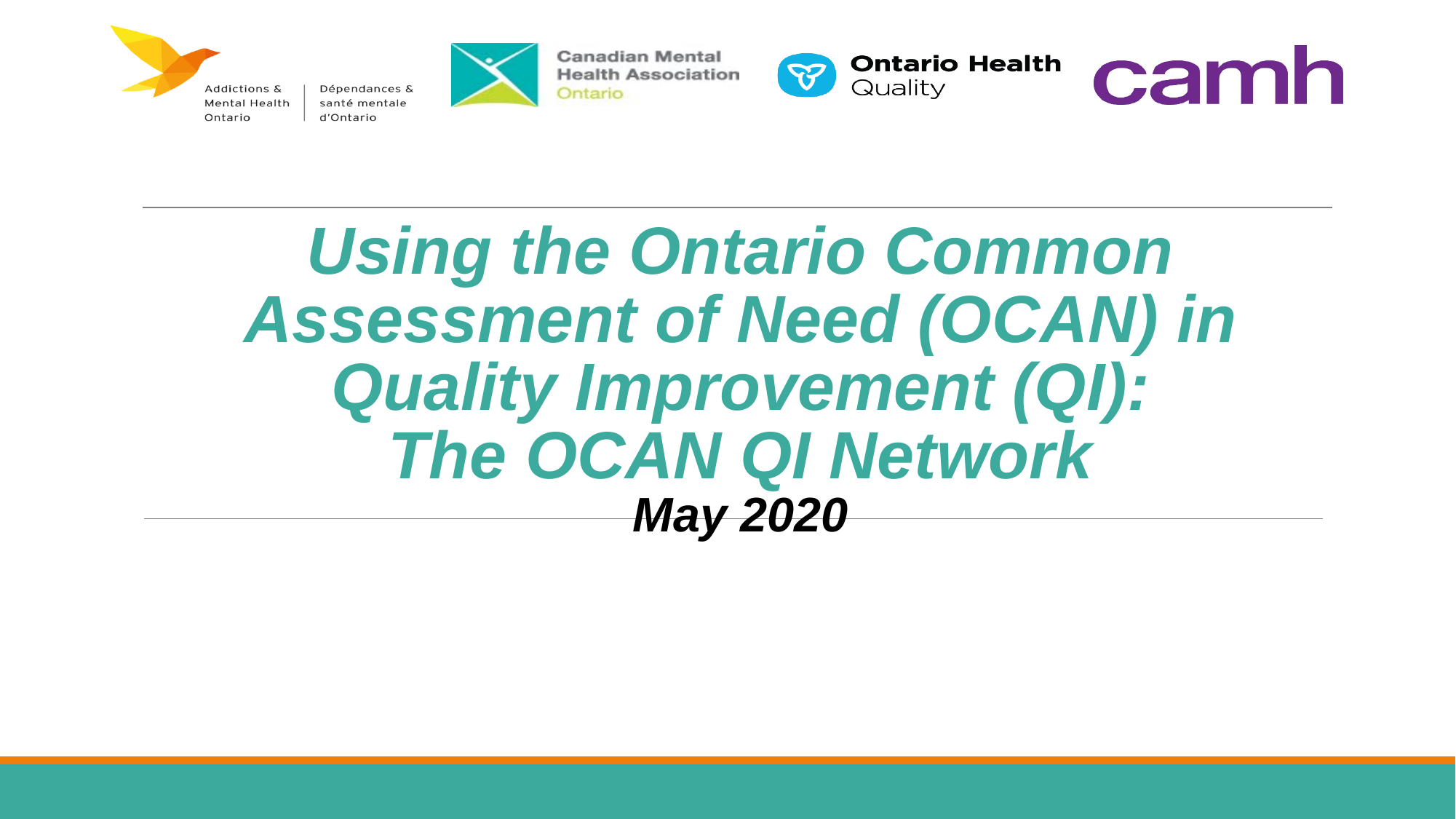

# Using the Ontario Common Assessment of Need (OCAN) in Quality Improvement (QI): The OCAN QI Network May 2020